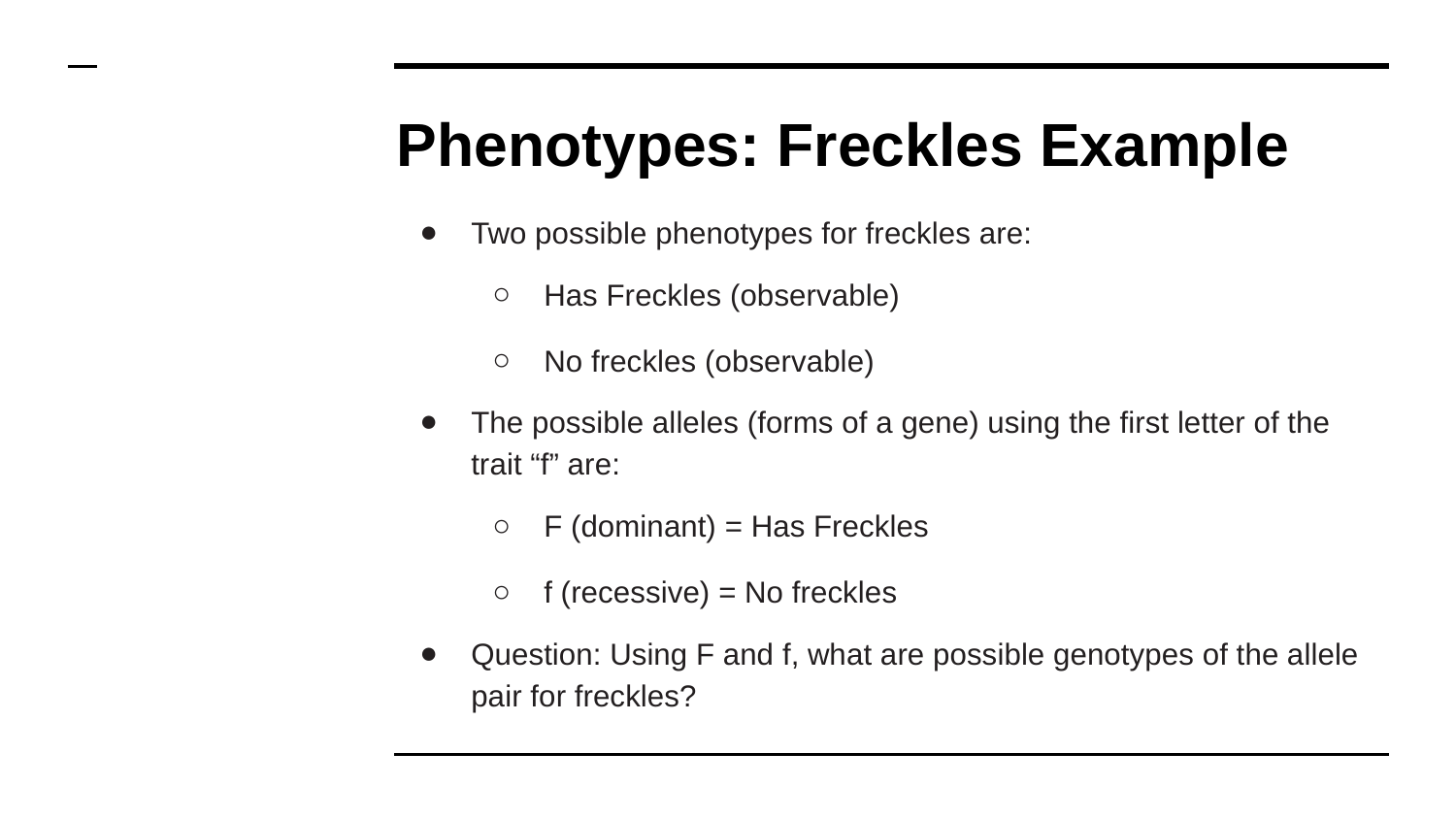

# Phenotypes: Freckles Example
Two possible phenotypes for freckles are:
Has Freckles (observable)
No freckles (observable)
The possible alleles (forms of a gene) using the first letter of the trait “f” are:
F (dominant) = Has Freckles
f (recessive) = No freckles
Question: Using F and f, what are possible genotypes of the allele pair for freckles?